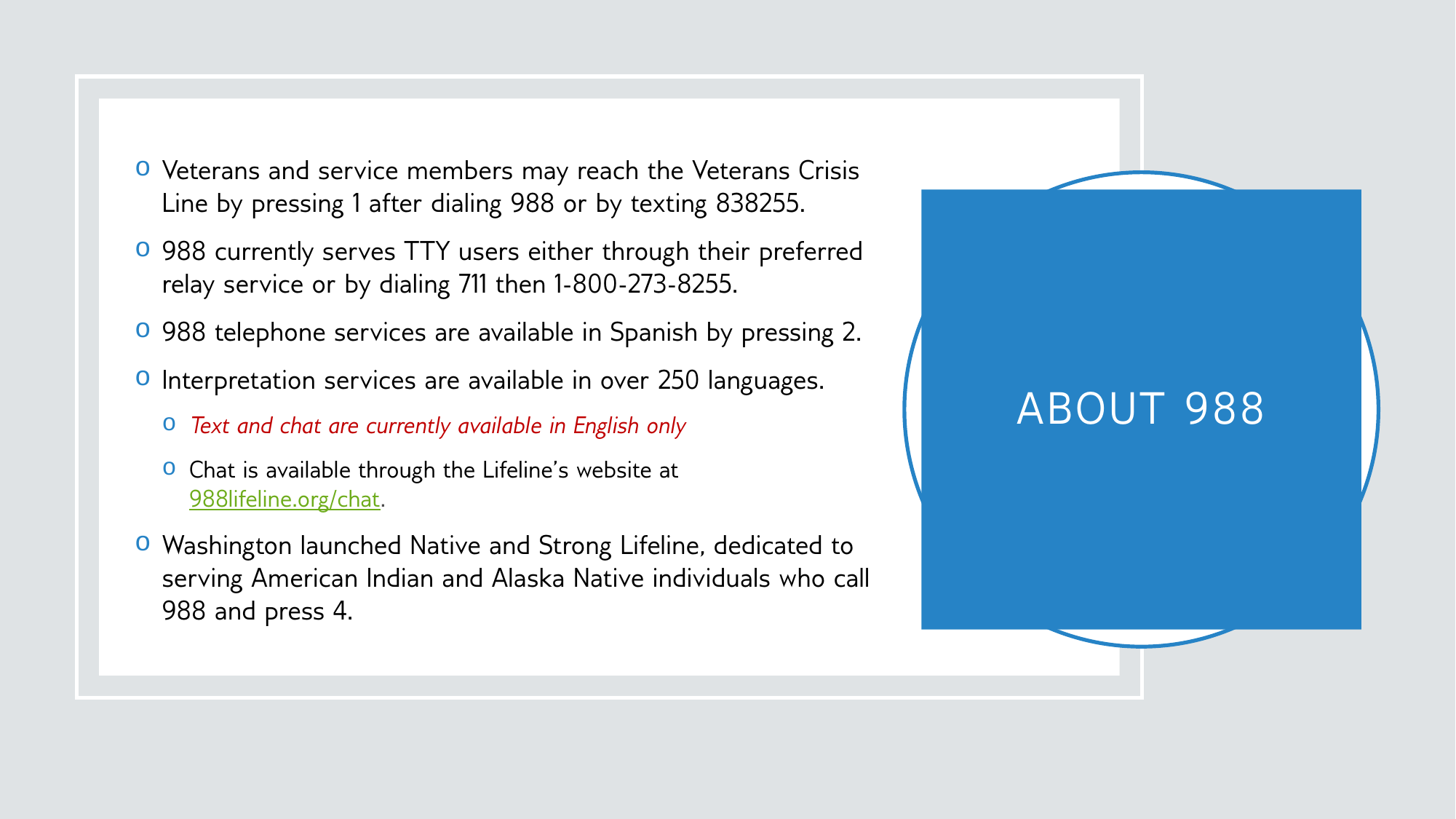

Veterans and service members may reach the Veterans Crisis Line by pressing 1 after dialing 988 or by texting 838255.
988 currently serves TTY users either through their preferred relay service or by dialing 711 then 1-800-273-8255.
988 telephone services are available in Spanish by pressing 2.
Interpretation services are available in over 250 languages.
Text and chat are currently available in English only
Chat is available through the Lifeline’s website at 988lifeline.org/chat.
Washington launched Native and Strong Lifeline, dedicated to serving American Indian and Alaska Native individuals who call 988 and press 4.

# About 988